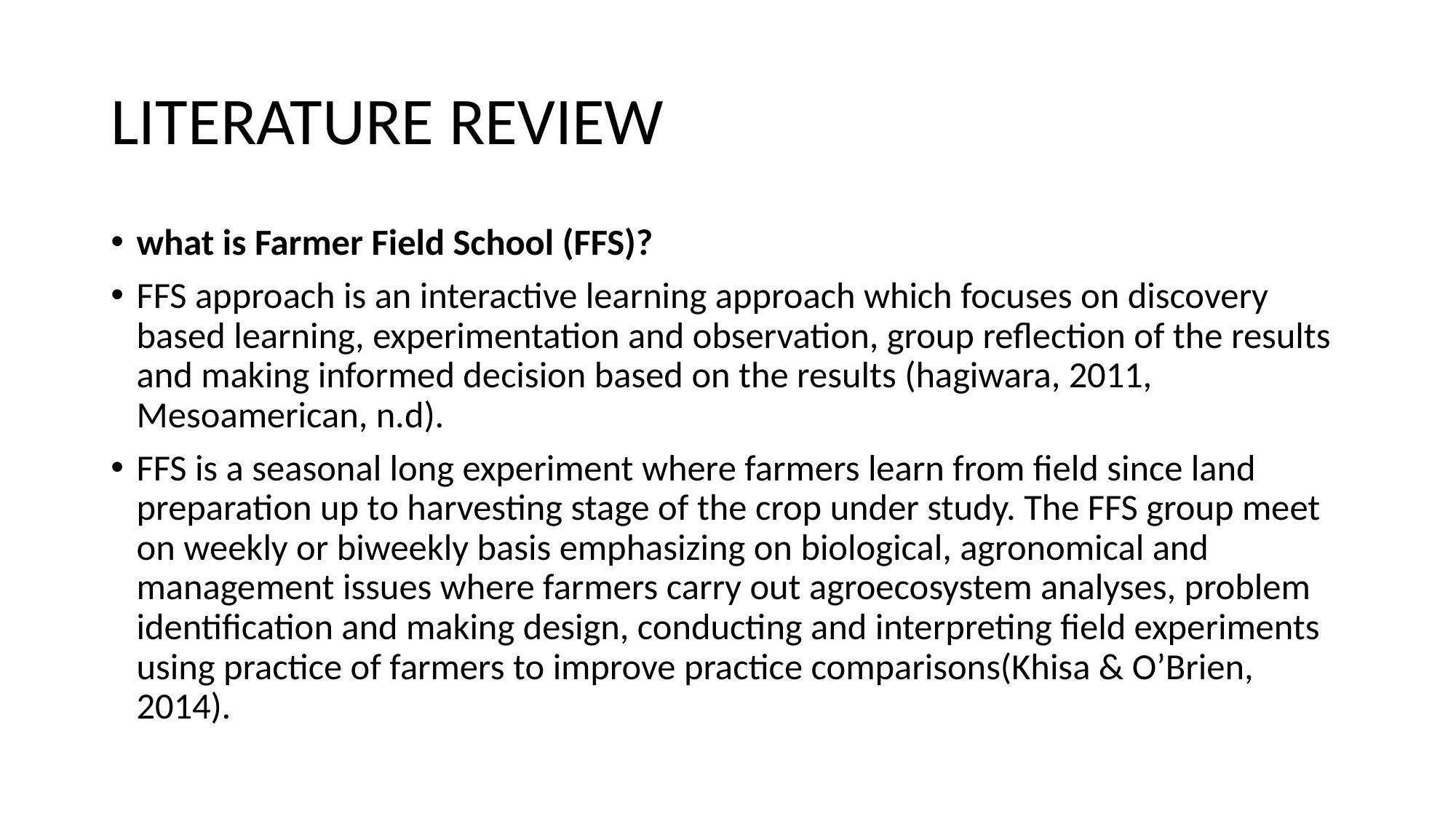

# LITERATURE REVIEW
what is Farmer Field School (FFS)?
FFS approach is an interactive learning approach which focuses on discovery based learning, experimentation and observation, group reflection of the results and making informed decision based on the results (hagiwara, 2011, Mesoamerican, n.d).
FFS is a seasonal long experiment where farmers learn from field since land preparation up to harvesting stage of the crop under study. The FFS group meet on weekly or biweekly basis emphasizing on biological, agronomical and management issues where farmers carry out agroecosystem analyses, problem identification and making design, conducting and interpreting field experiments using practice of farmers to improve practice comparisons(Khisa & O’Brien, 2014).